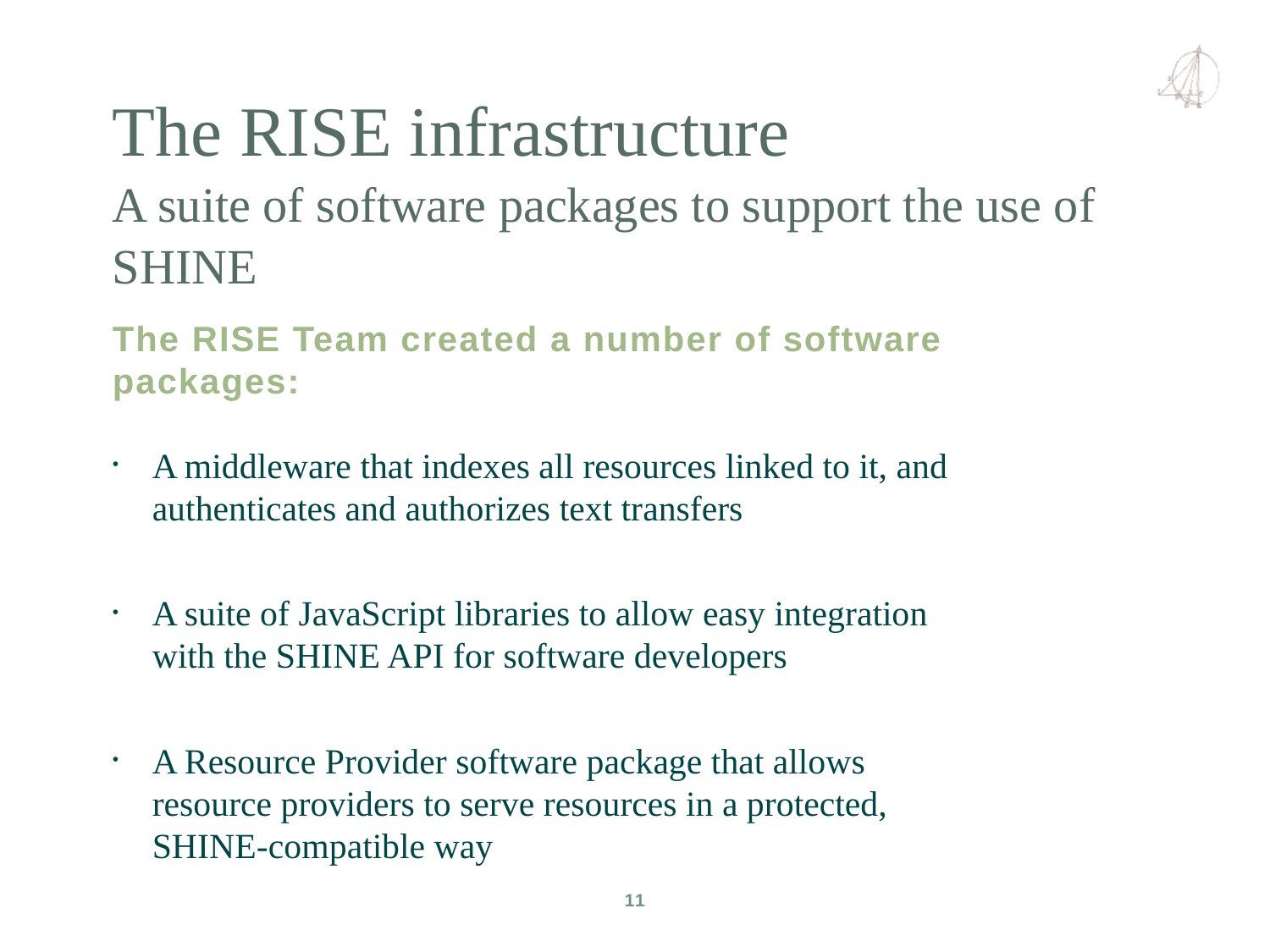

The RISE infrastructure
A suite of software packages to support the use of SHINE
The RISE Team created a number of software packages:

A middleware that indexes all resources linked to it, and authenticates and authorizes text transfers

A suite of JavaScript libraries to allow easy integration with the SHINE API for software developers

A Resource Provider software package that allows resource providers to serve resources in a protected, SHINE-compatible way